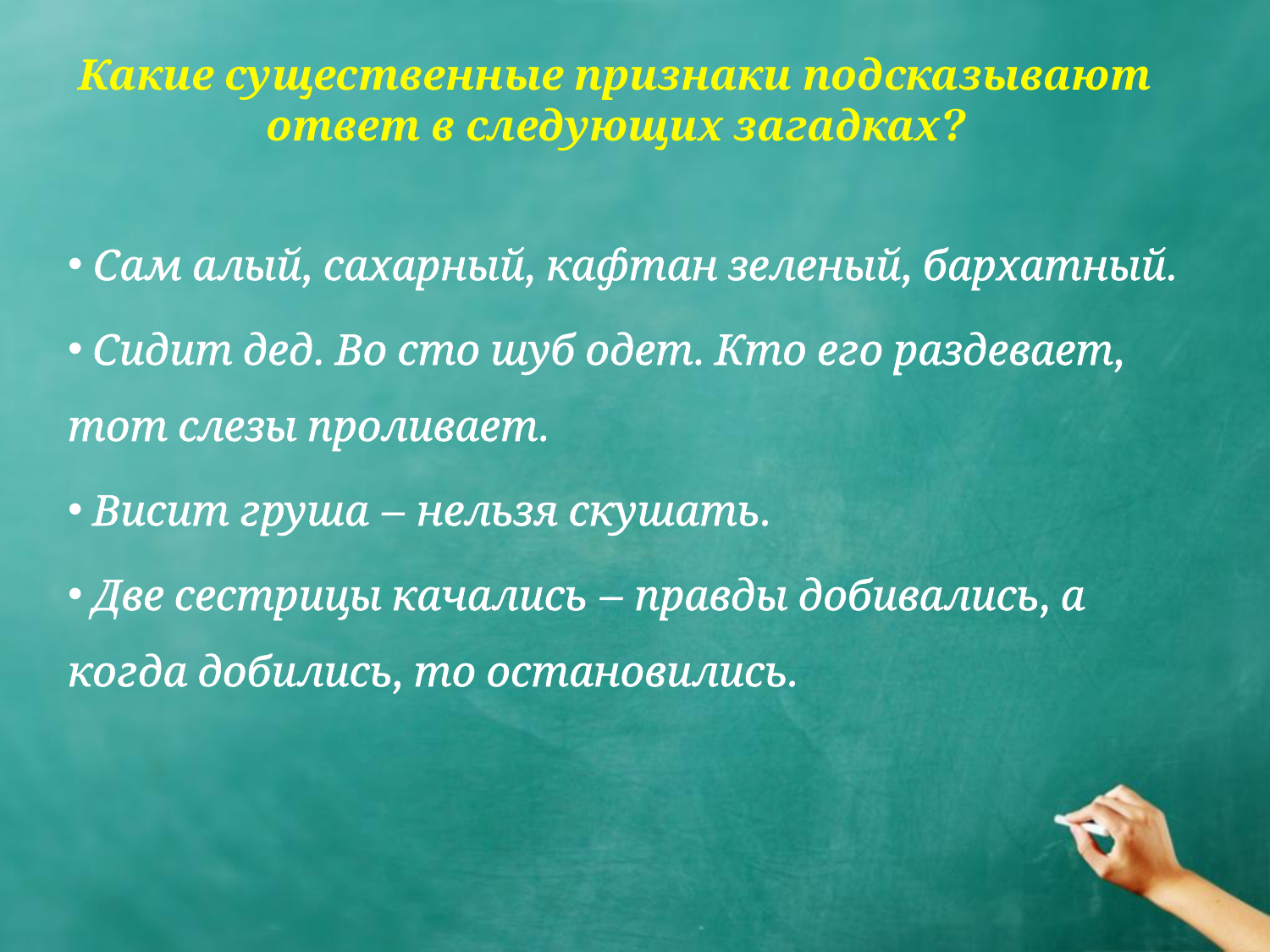

# Какие существенные признаки подсказывают ответ в следующих загадках?
 Сам алый, сахарный, кафтан зеленый, бархатный.
 Сидит дед. Во сто шуб одет. Кто его раздевает, тот слезы проливает.
 Висит груша – нельзя скушать.
 Две сестрицы качались – правды добивались, а когда добились, то остановились.